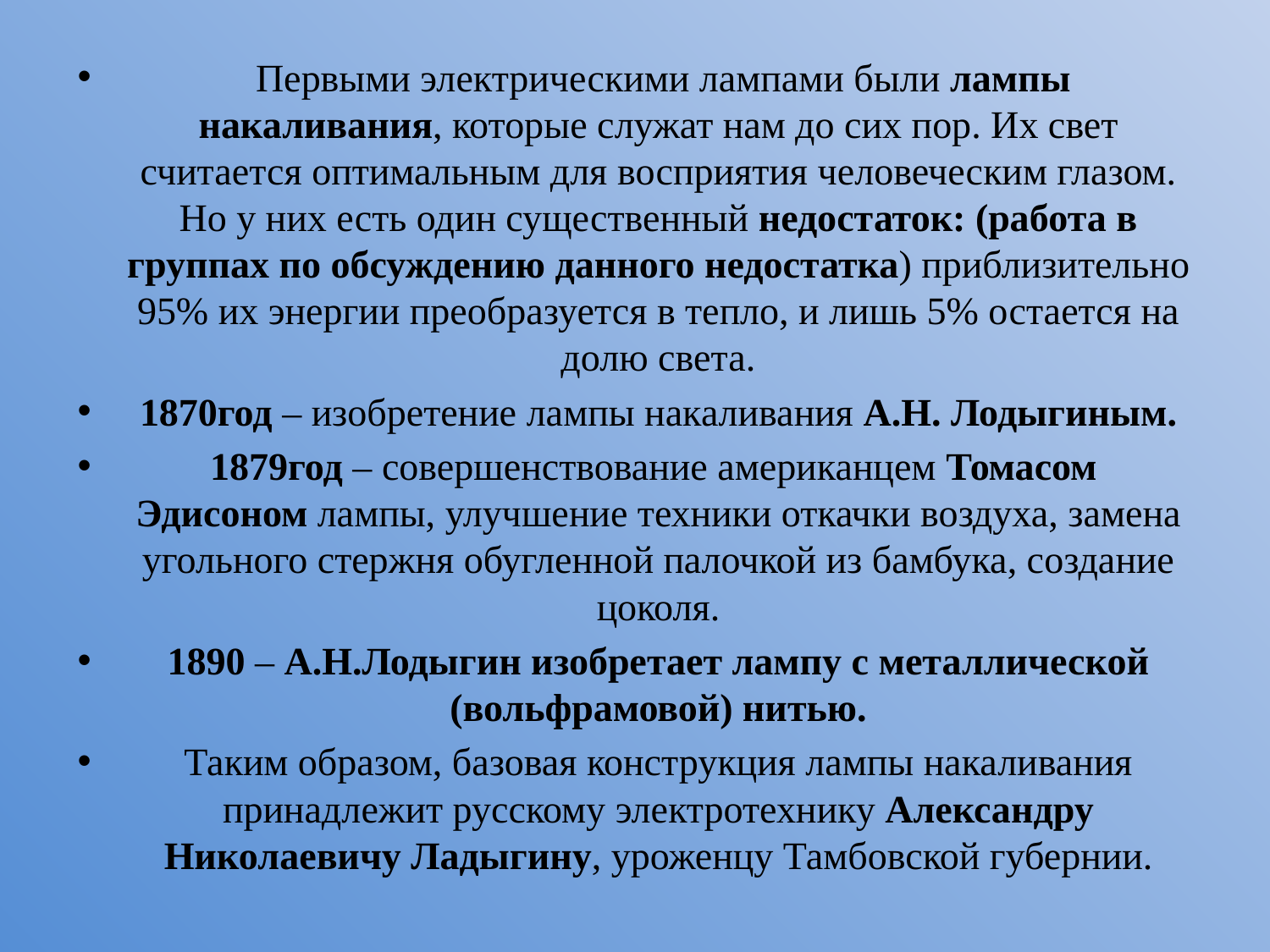

#
 Первыми электрическими лампами были лампы накаливания, которые служат нам до сих пор. Их свет считается оптимальным для восприятия человеческим глазом. Но у них есть один существенный недостаток: (работа в группах по обсуждению данного недостатка) приблизительно 95% их энергии преобразуется в тепло, и лишь 5% остается на долю света.
1870год – изобретение лампы накаливания А.Н. Лодыгиным.
1879год – совершенствование американцем Томасом  Эдисоном лампы, улучшение техники откачки воздуха, замена угольного стержня обугленной палочкой из бамбука, создание цоколя.
1890 – А.Н.Лодыгин изобретает лампу с металлической (вольфрамовой) нитью.
Таким образом, базовая конструкция лампы накаливания принадлежит русскому электротехнику Александру Николаевичу Ладыгину, уроженцу Тамбовской губернии.